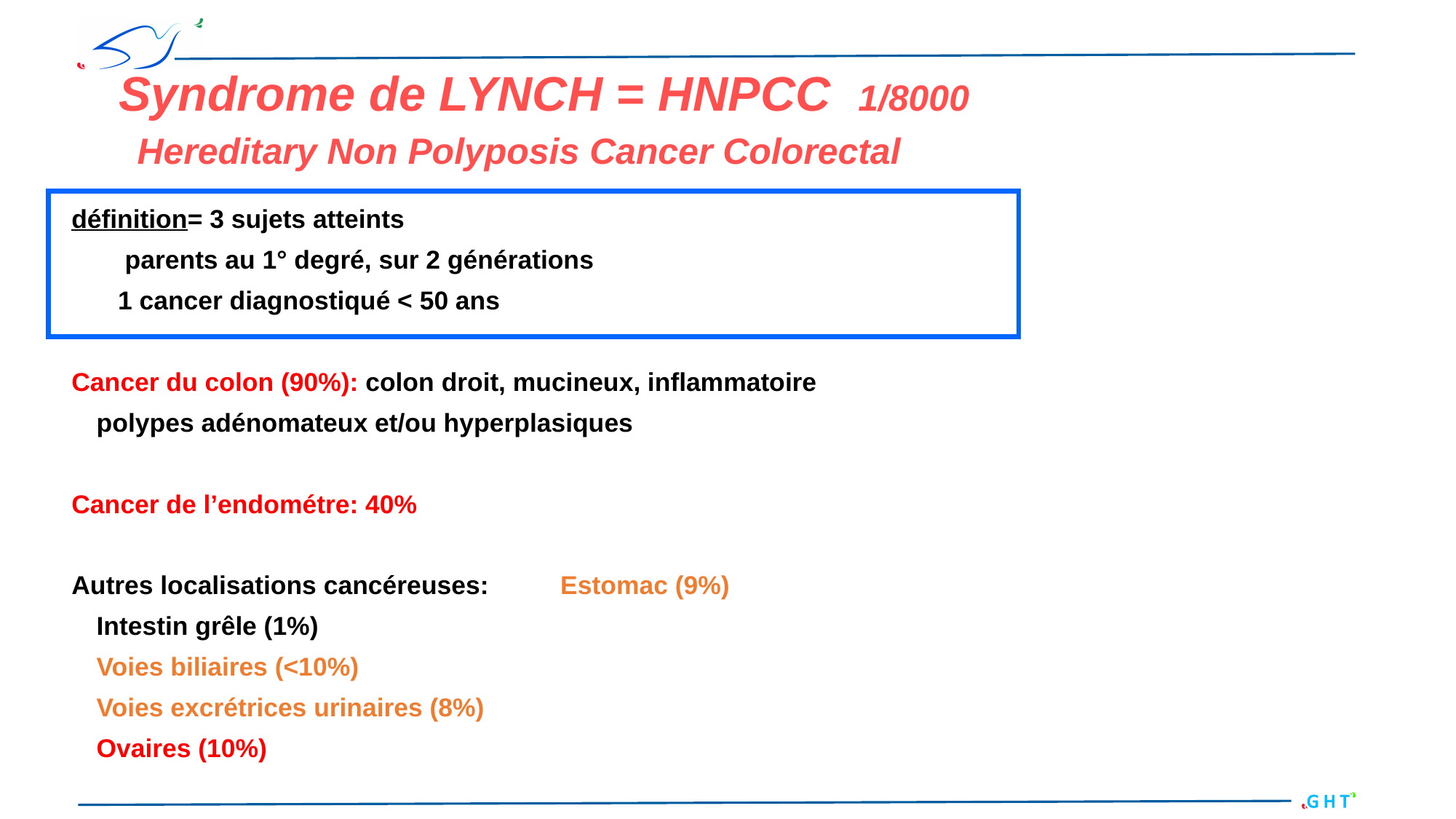

# Syndrome de LYNCH = HNPCC  1/8000 Hereditary Non Polyposis Cancer Colorectal

définition= 3 sujets atteints
		    parents au 1° degré, sur 2 générations
		   1 cancer diagnostiqué < 50 ans

Cancer du colon (90%): colon droit, mucineux, inflammatoire
				polypes adénomateux et/ou hyperplasiques

Cancer de l’endométre: 40%

Autres localisations cancéreuses:	Estomac (9%)
						Intestin grêle (1%)
						Voies biliaires (<10%)
						Voies excrétrices urinaires (8%)
						Ovaires (10%)